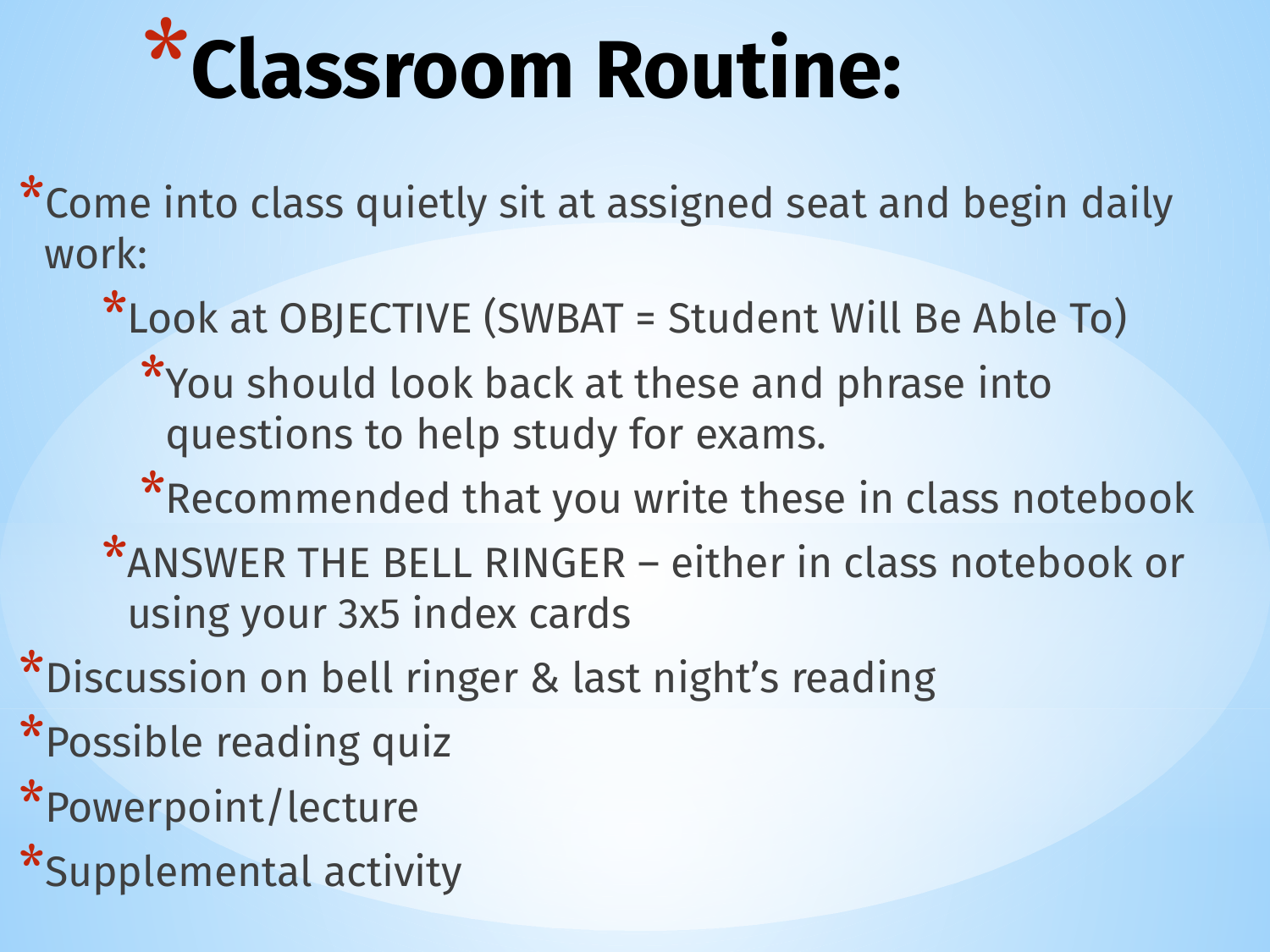

# Classroom Routine:
Come into class quietly sit at assigned seat and begin daily work:
Look at OBJECTIVE (SWBAT = Student Will Be Able To)
You should look back at these and phrase into questions to help study for exams.
Recommended that you write these in class notebook
ANSWER THE BELL RINGER – either in class notebook or using your 3x5 index cards
Discussion on bell ringer & last night’s reading
Possible reading quiz
Powerpoint/lecture
Supplemental activity